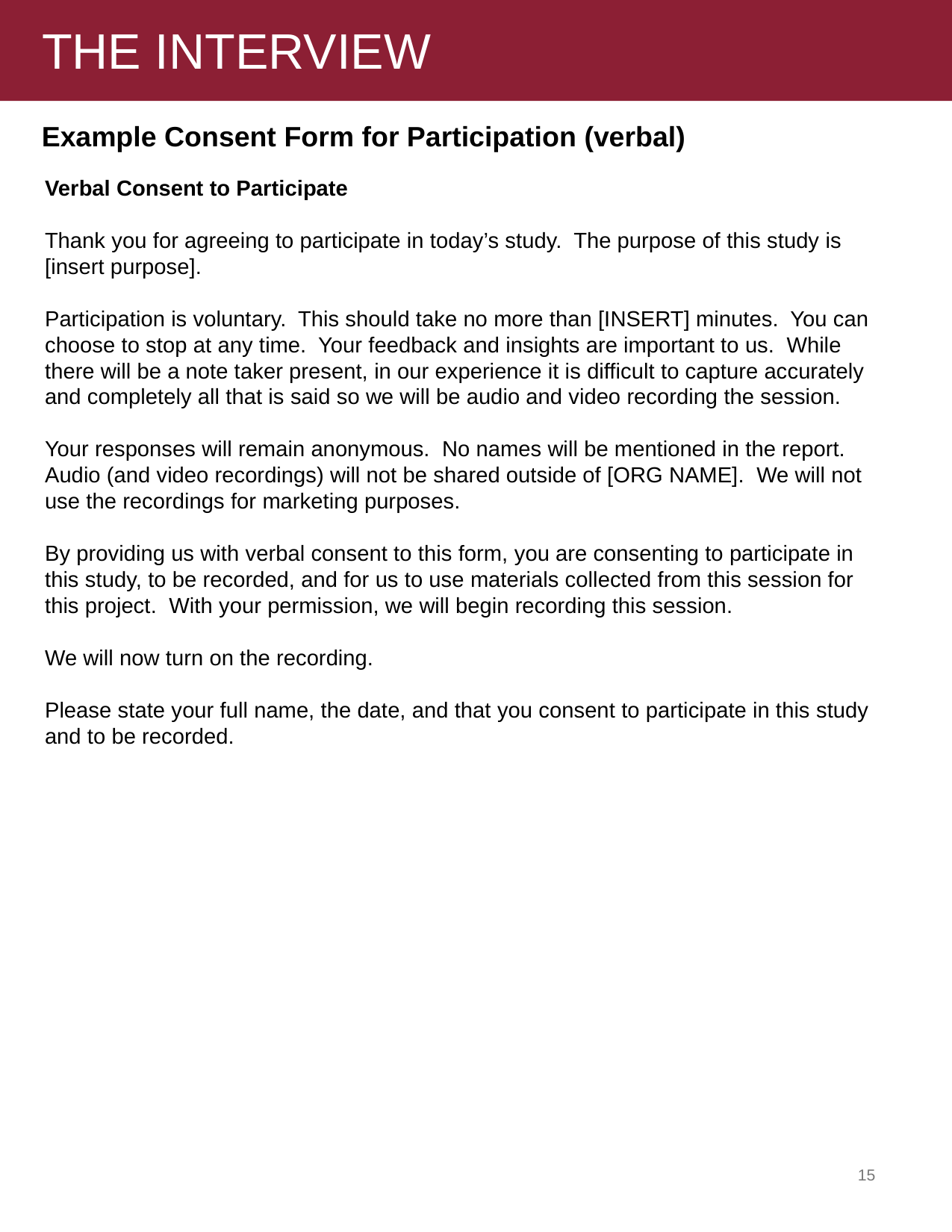

THE INTERVIEW
RECRUITMENT
Example Consent Form for Participation (verbal)
Verbal Consent to Participate

Thank you for agreeing to participate in today’s study.  The purpose of this study is [insert purpose].

Participation is voluntary.  This should take no more than [INSERT] minutes.  You can choose to stop at any time.  Your feedback and insights are important to us.  While there will be a note taker present, in our experience it is difficult to capture accurately and completely all that is said so we will be audio and video recording the session.

Your responses will remain anonymous.  No names will be mentioned in the report.  Audio (and video recordings) will not be shared outside of [ORG NAME].  We will not use the recordings for marketing purposes.

By providing us with verbal consent to this form, you are consenting to participate in this study, to be recorded, and for us to use materials collected from this session for this project.  With your permission, we will begin recording this session.

We will now turn on the recording.

Please state your full name, the date, and that you consent to participate in this study and to be recorded.

15